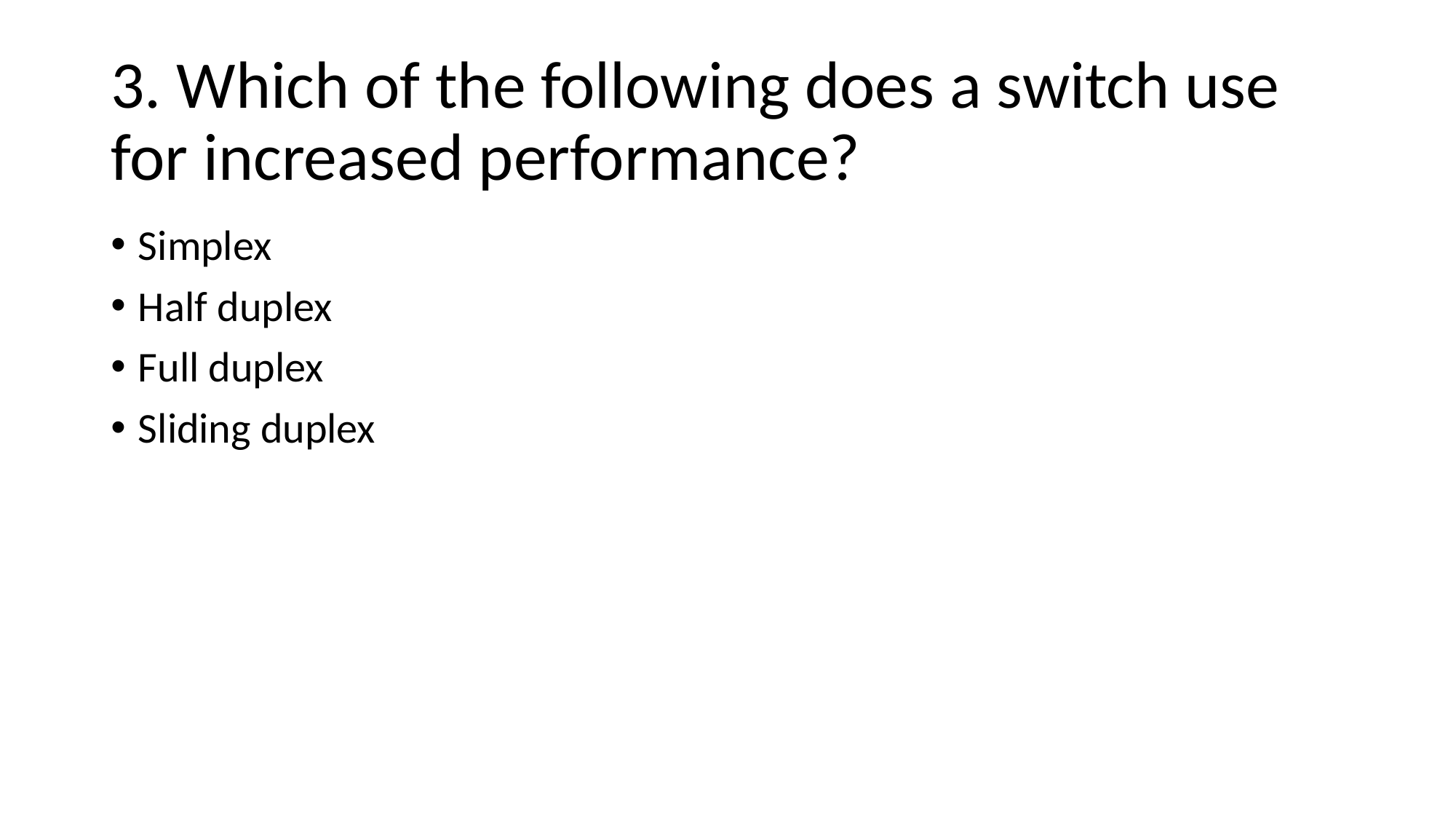

# 3. Which of the following does a switch use for increased performance?
Simplex
Half duplex
Full duplex
Sliding duplex